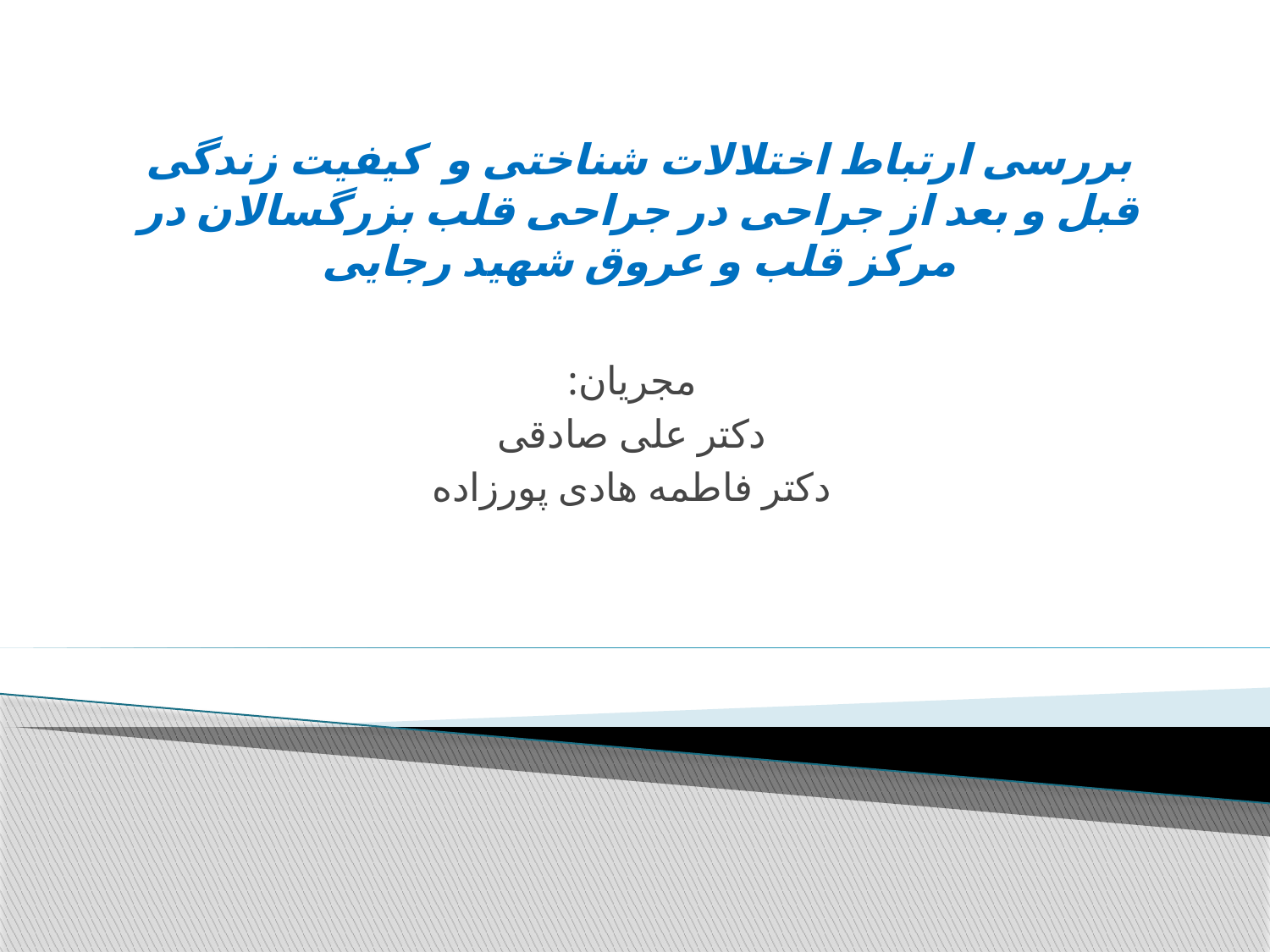

بررسی ارتباط اختلالات شناختی و  کیفیت زندگی قبل و بعد از جراحی در جراحی قلب بزرگسالان در مرکز قلب و عروق شهید رجایی

مجریان:
دکتر علی صادقی
دکتر فاطمه هادی پورزاده